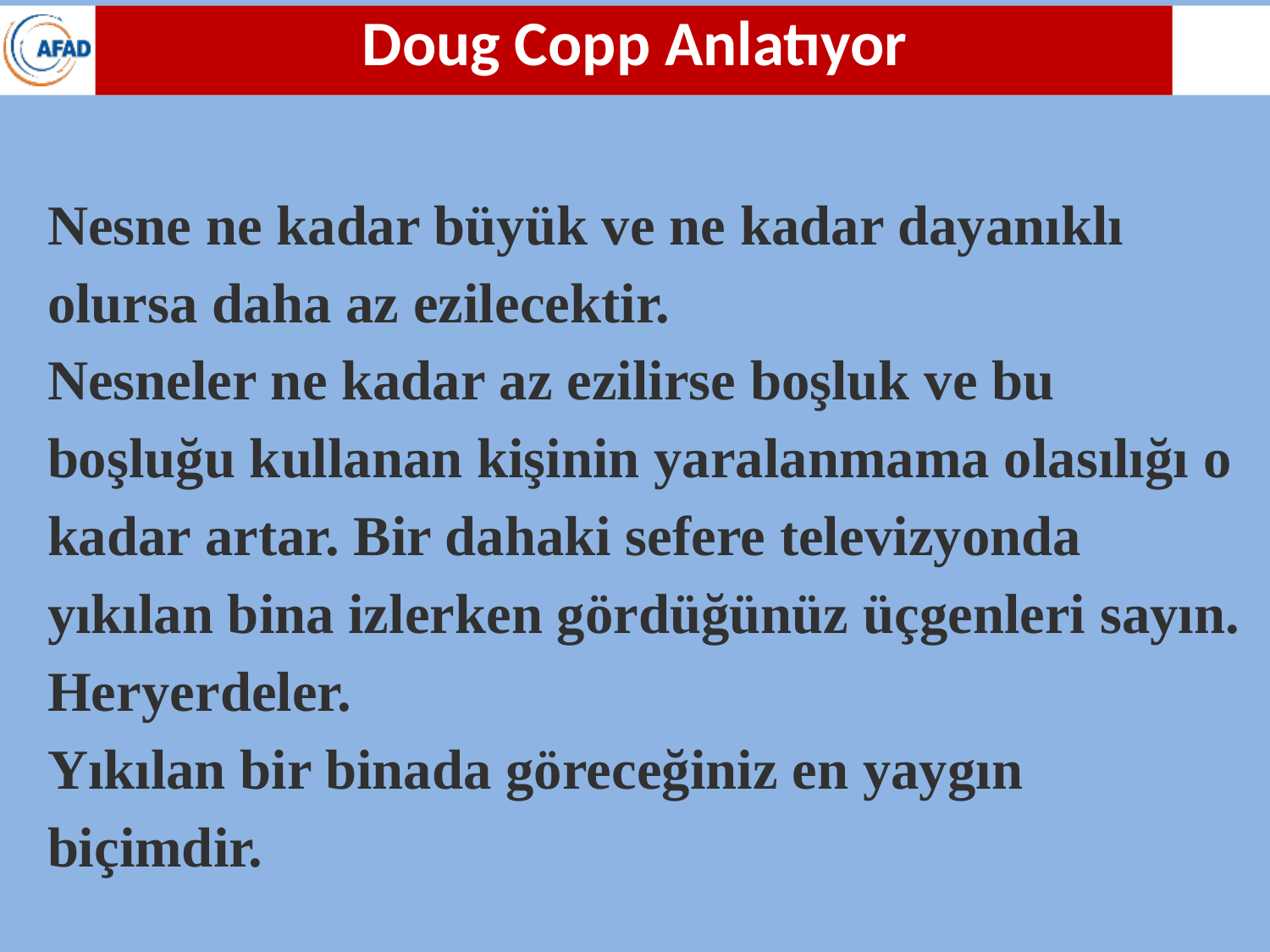

Doug Copp Anlatıyor
Nesne ne kadar büyük ve ne kadar dayanıklı olursa daha az ezilecektir.
Nesneler ne kadar az ezilirse boşluk ve bu boşluğu kullanan kişinin yaralanmama olasılığı o kadar artar. Bir dahaki sefere televizyonda
yıkılan bina izlerken gördüğünüz üçgenleri sayın. Heryerdeler.
Yıkılan bir binada göreceğiniz en yaygın biçimdir.